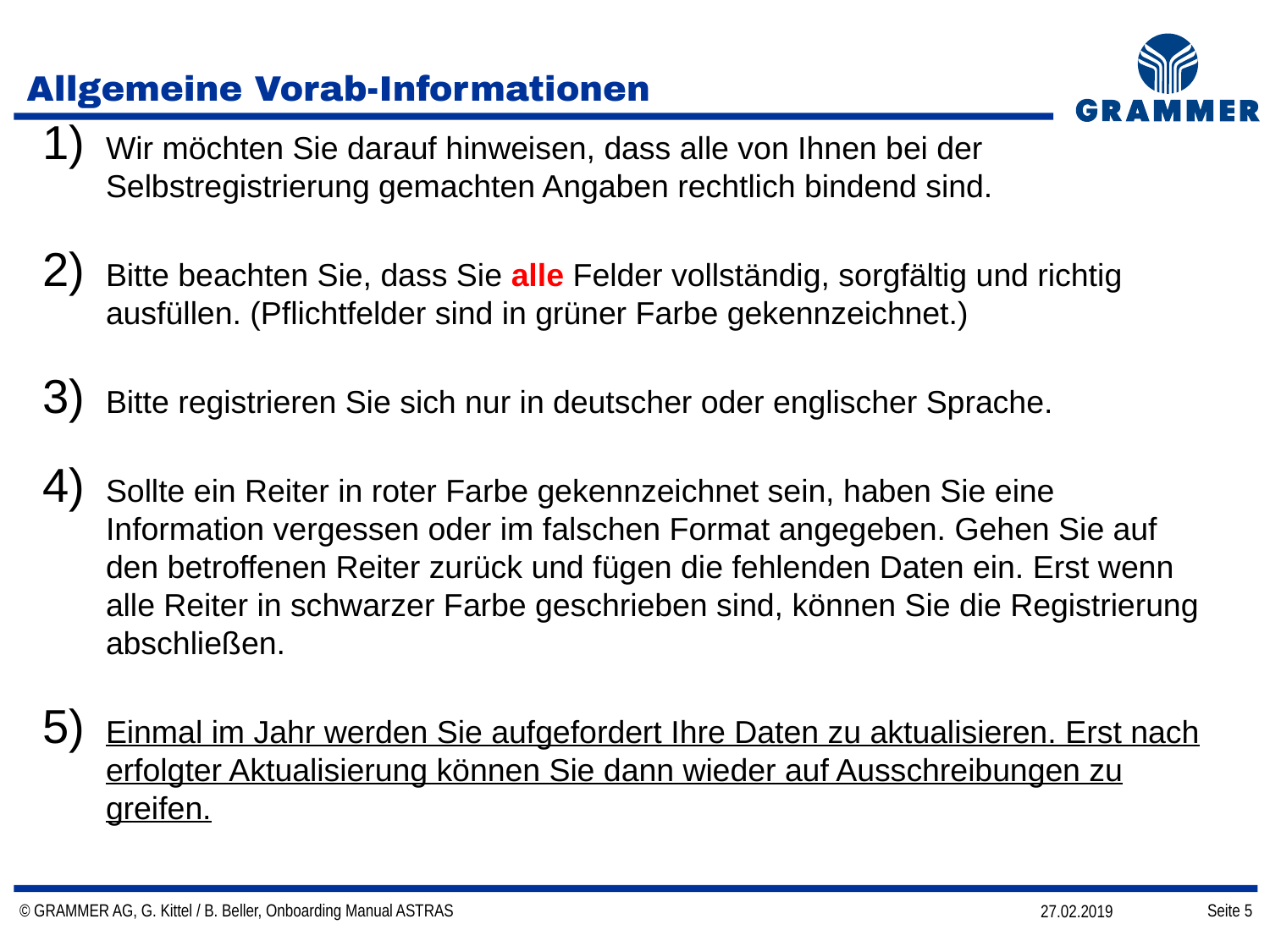

# Allgemeine Vorab-Informationen
Wir möchten Sie darauf hinweisen, dass alle von Ihnen bei der Selbstregistrierung gemachten Angaben rechtlich bindend sind.

Bitte beachten Sie, dass Sie alle Felder vollständig, sorgfältig und richtig ausfüllen. (Pflichtfelder sind in grüner Farbe gekennzeichnet.)

Bitte registrieren Sie sich nur in deutscher oder englischer Sprache.

Sollte ein Reiter in roter Farbe gekennzeichnet sein, haben Sie eine Information vergessen oder im falschen Format angegeben. Gehen Sie auf den betroffenen Reiter zurück und fügen die fehlenden Daten ein. Erst wenn alle Reiter in schwarzer Farbe geschrieben sind, können Sie die Registrierung abschließen.

Einmal im Jahr werden Sie aufgefordert Ihre Daten zu aktualisieren. Erst nach erfolgter Aktualisierung können Sie dann wieder auf Ausschreibungen zu greifen.

© GRAMMER AG, G. Kittel / B. Beller, Onboarding Manual ASTRAS
Seite 5
27.02.2019